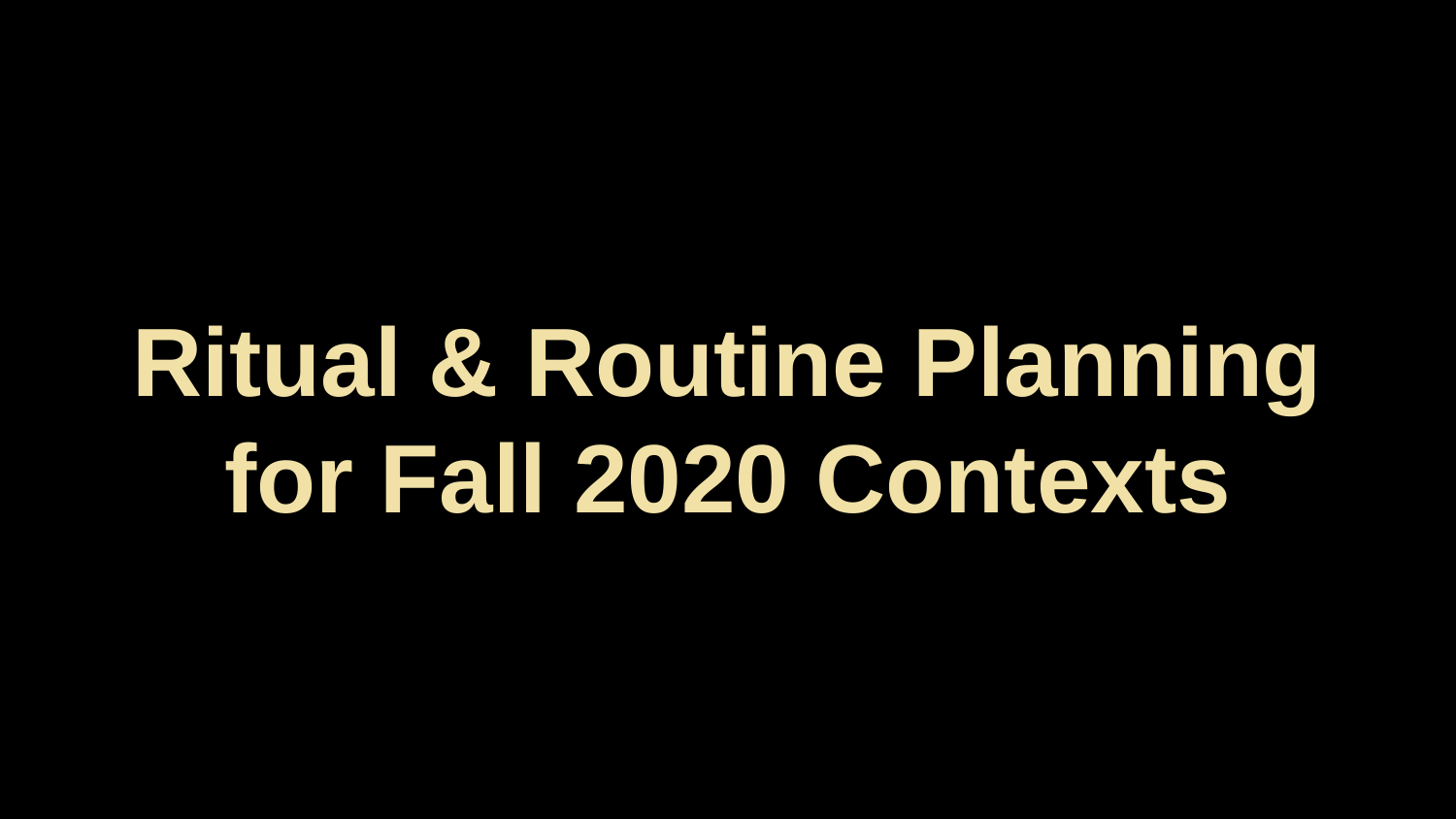

# Ritual & Routine Planning for Fall 2020 Contexts